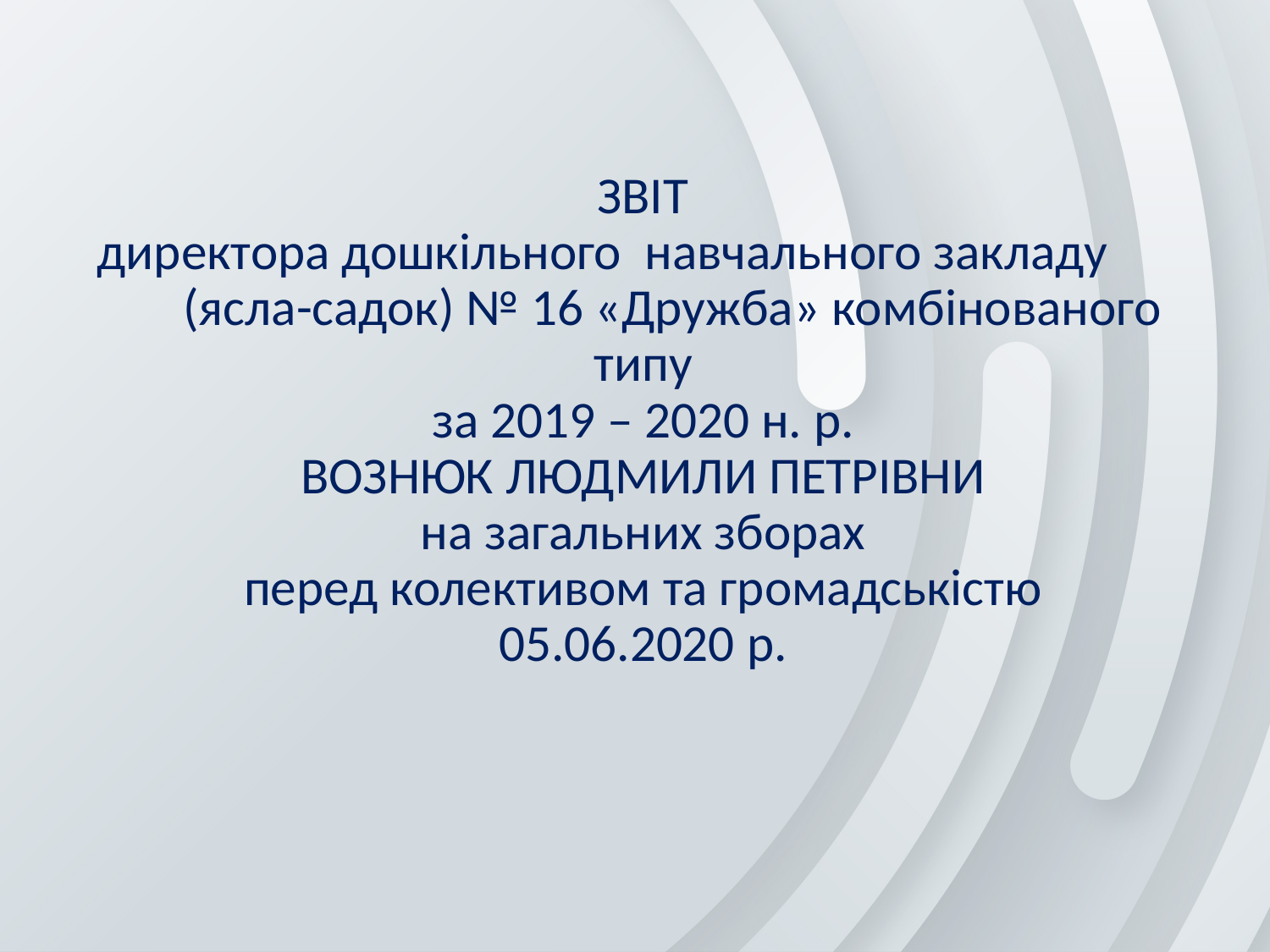

# ЗВІТ директора дошкільного  навчального закладу             (ясла-садок) № 16 «Дружба» комбінованого типу за 2019 – 2020 н. р. ВОЗНЮК ЛЮДМИЛИ ПЕТРІВНИ на загальних зборах перед колективом та громадськістю 05.06.2020 р.